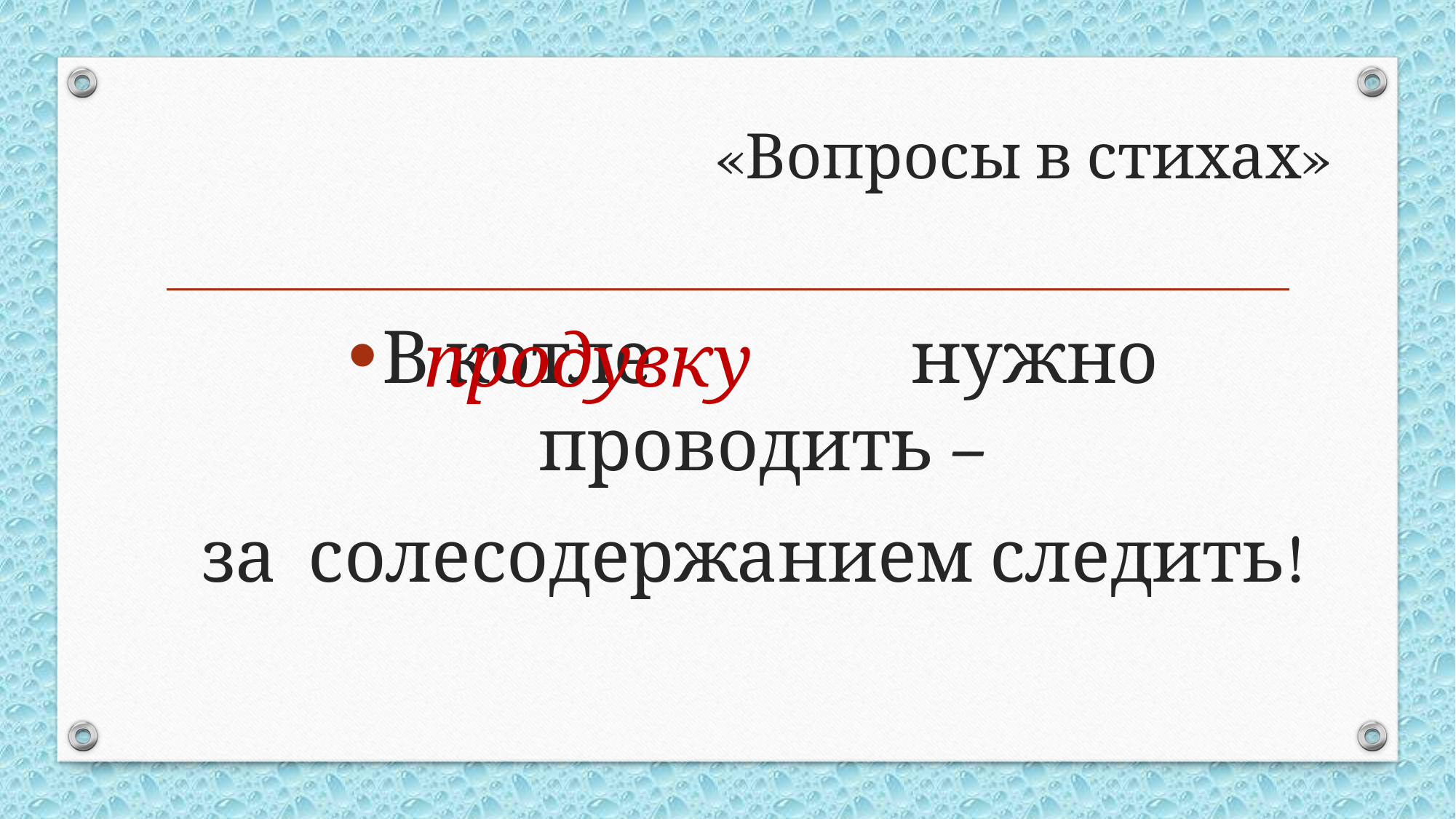

# «Вопросы в стихах»
В котле                нужно проводить –
за  солесодержанием следить!
продувку